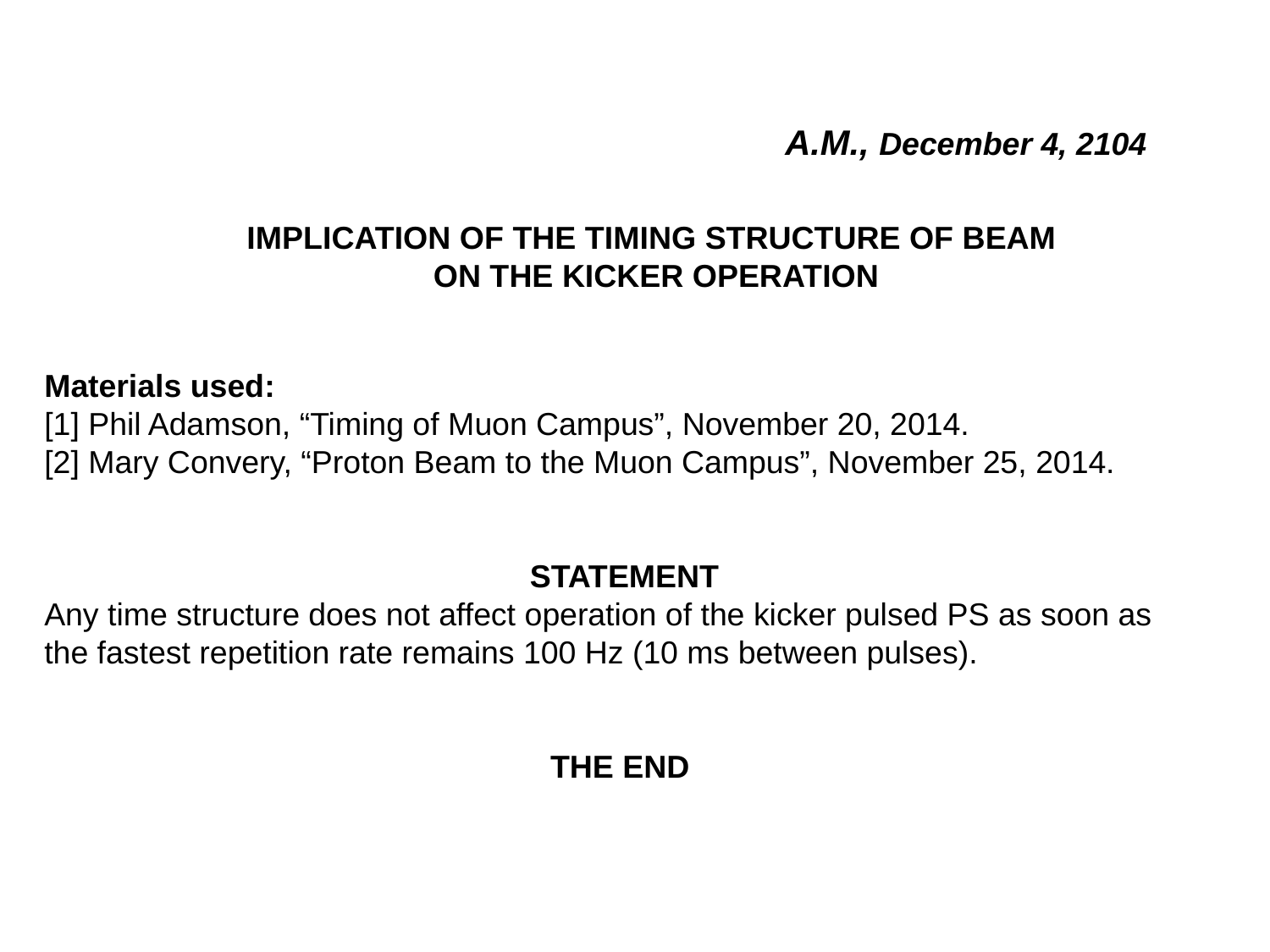

A.M., December 4, 2104
IMPLICATION OF THE TIMING STRUCTURE OF BEAM
ON THE KICKER OPERATION
Materials used:
[1] Phil Adamson, “Timing of Muon Campus”, November 20, 2014.
[2] Mary Convery, “Proton Beam to the Muon Campus”, November 25, 2014.

STATEMENT
Any time structure does not affect operation of the kicker pulsed PS as soon as the fastest repetition rate remains 100 Hz (10 ms between pulses).

THE END